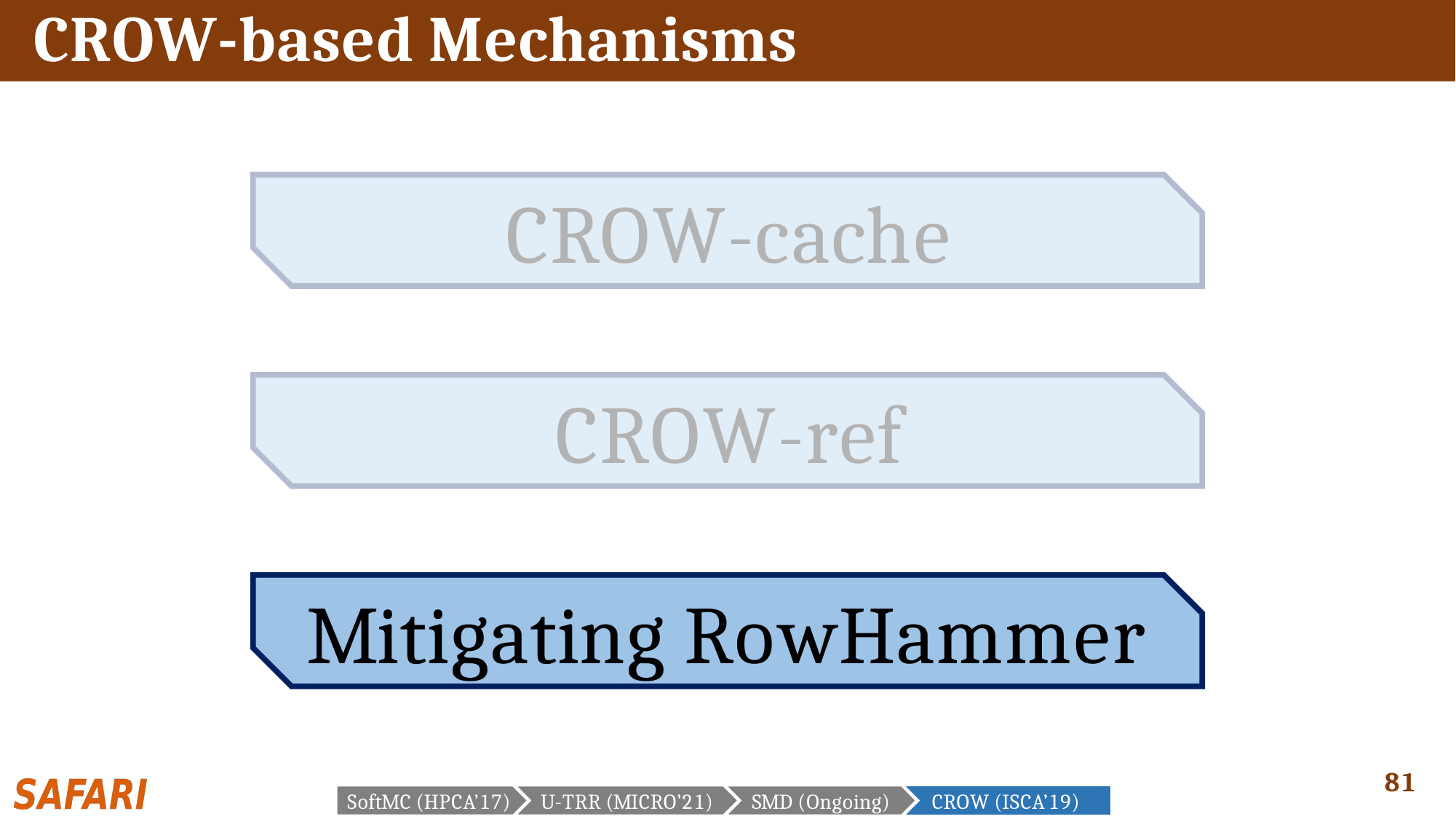

# CROW-based Mechanisms

CROW-cache
CROW-ref
Mitigating RowHammer
SoftMC (HPCA’17)
U-TRR (MICRO’21)
SMD (Ongoing)
CROW (ISCA’19)